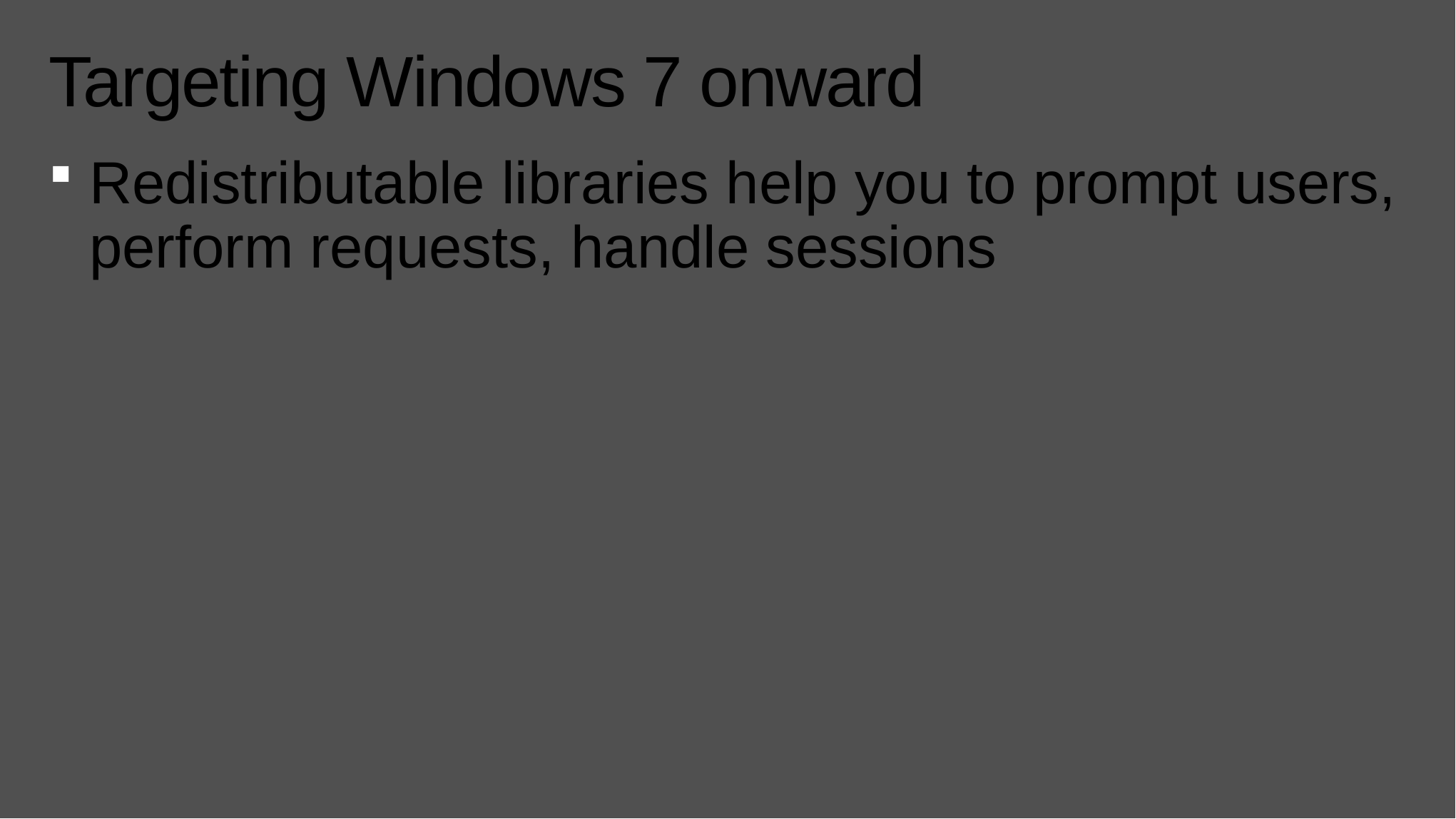

# Targeting Windows 7 onward
Redistributable libraries help you to prompt users, perform requests, handle sessions